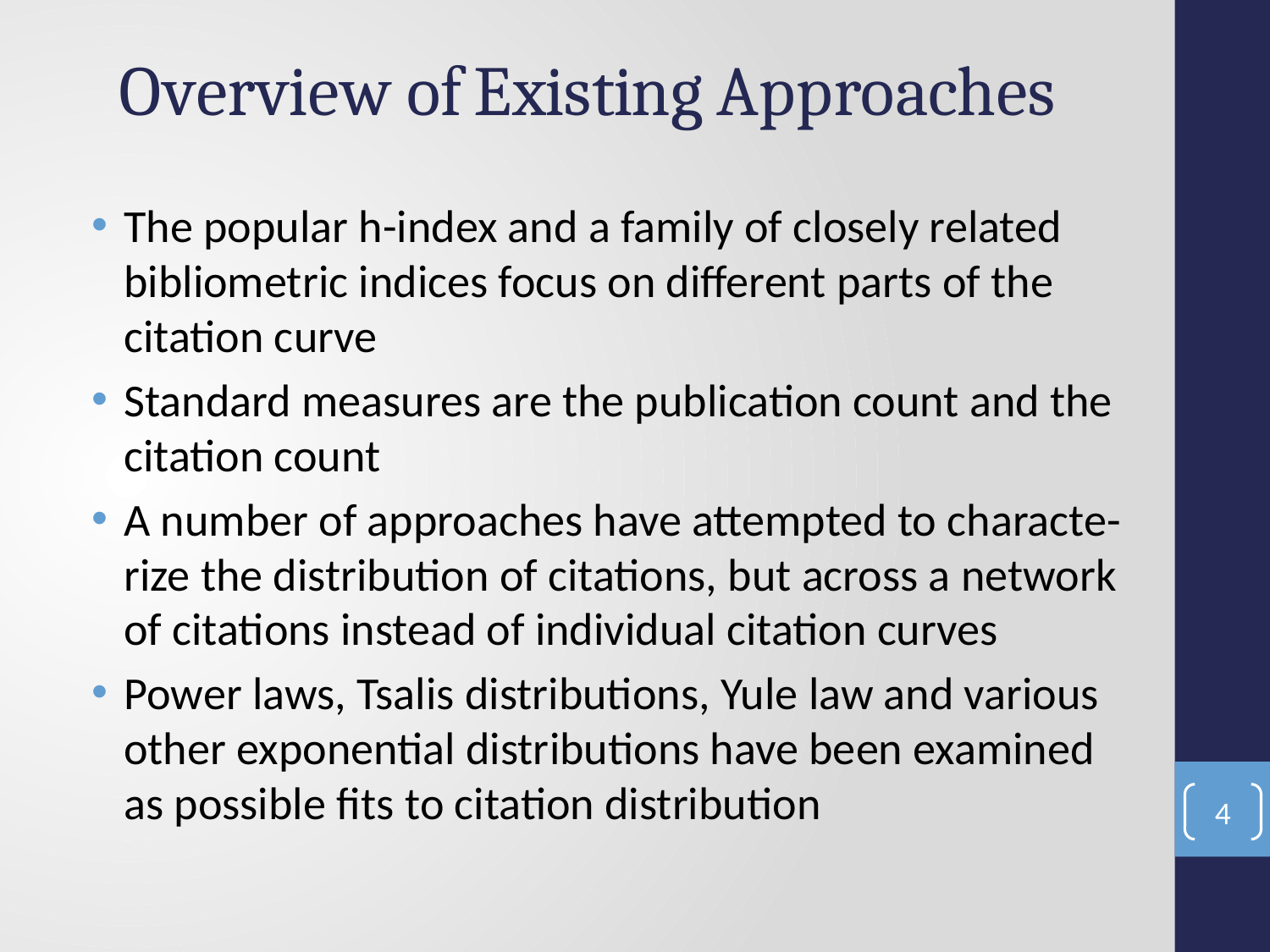

# Overview of Existing Approaches
The popular h-index and a family of closely related bibliometric indices focus on different parts of the citation curve
Standard measures are the publication count and the citation count
A number of approaches have attempted to characte-rize the distribution of citations, but across a network of citations instead of individual citation curves
Power laws, Tsalis distributions, Yule law and various other exponential distributions have been examined as possible fits to citation distribution
4